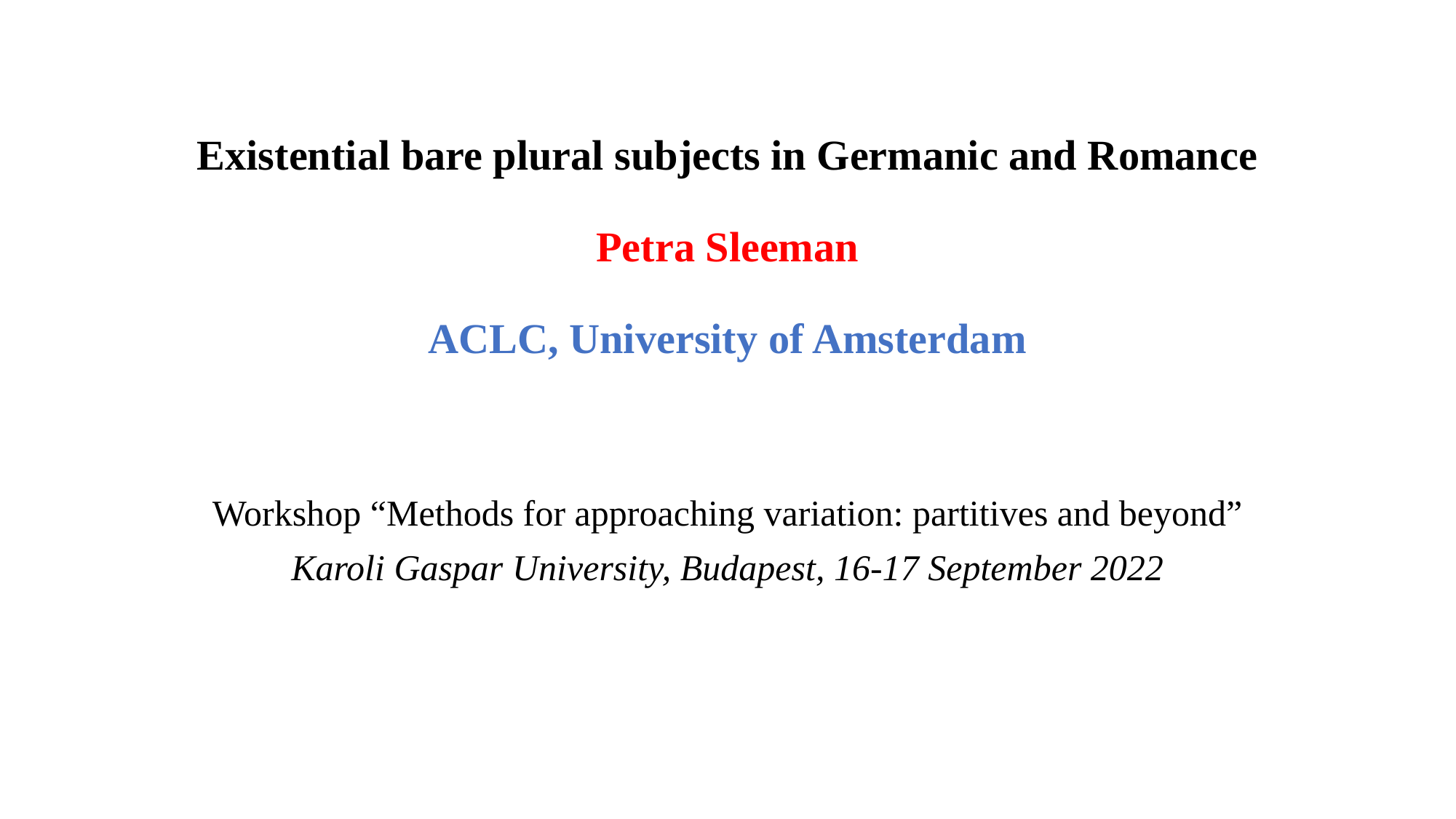

# Existential bare plural subjects in Germanic and Romance Petra Sleeman ACLC, University of Amsterdam

Workshop “Methods for approaching variation: partitives and beyond”
Karoli Gaspar University, Budapest, 16-17 September 2022